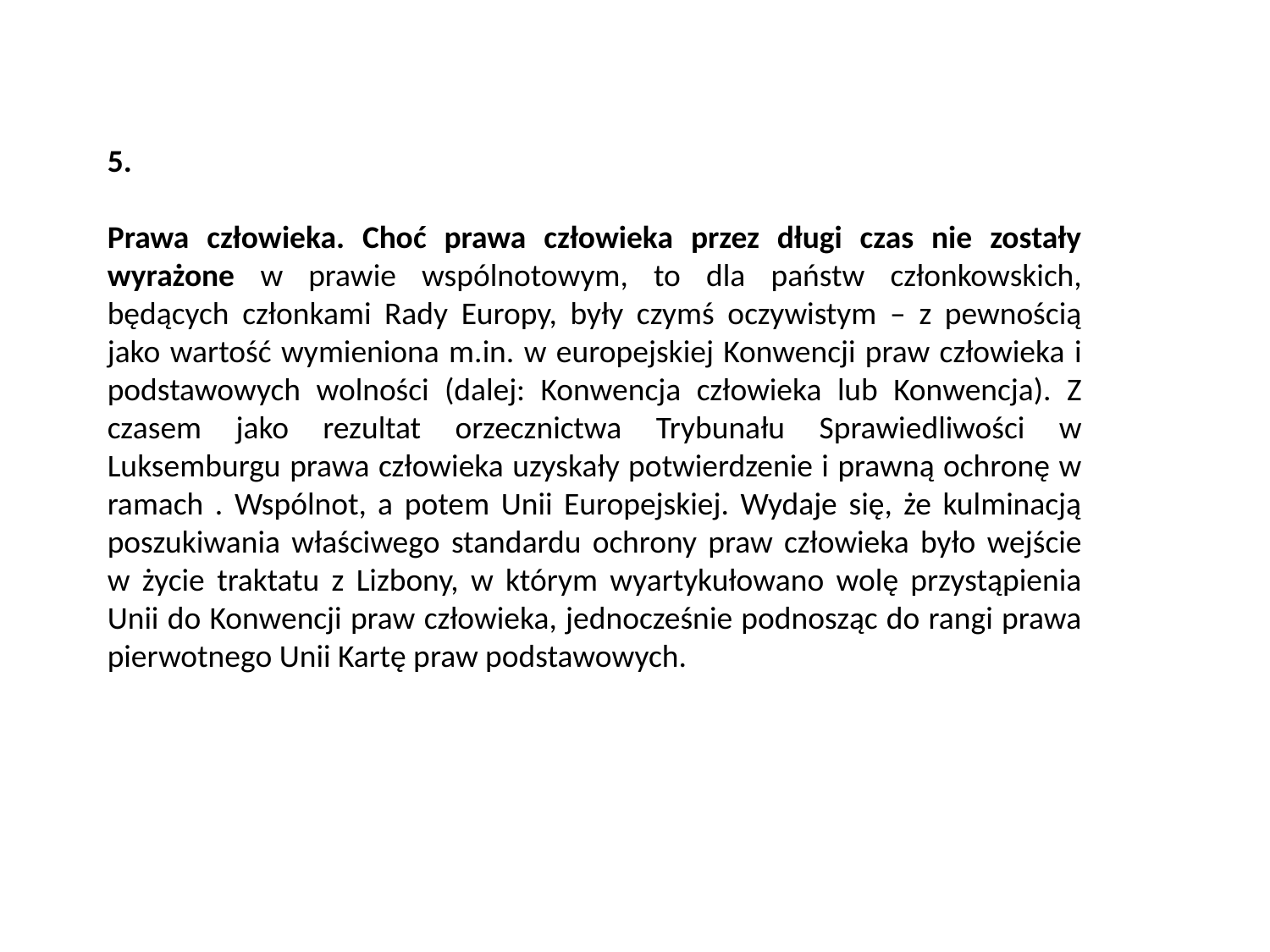

5.

Prawa człowieka. Choć prawa człowieka przez długi czas nie zostały wyrażone w prawie wspólnotowym, to dla państw członkowskich, będących członkami Rady Europy, były czymś oczywistym – z pewnością jako wartość wymieniona m.in. w europejskiej Konwencji praw człowieka i podstawowych wolności (dalej: Konwencja człowieka lub Konwencja). Z czasem jako rezultat orzecznictwa Trybunału Sprawiedliwości w Luksemburgu prawa człowieka uzyskały potwierdzenie i prawną ochronę w ramach . Wspólnot, a potem Unii Europejskiej. Wydaje się, że kulminacją poszukiwania właściwego standardu ochrony praw człowieka było wejście w życie traktatu z Lizbony, w którym wyartykułowano wolę przystąpienia Unii do Konwencji praw człowieka, jednocześnie podnosząc do rangi prawa pierwotnego Unii Kartę praw podstawowych.